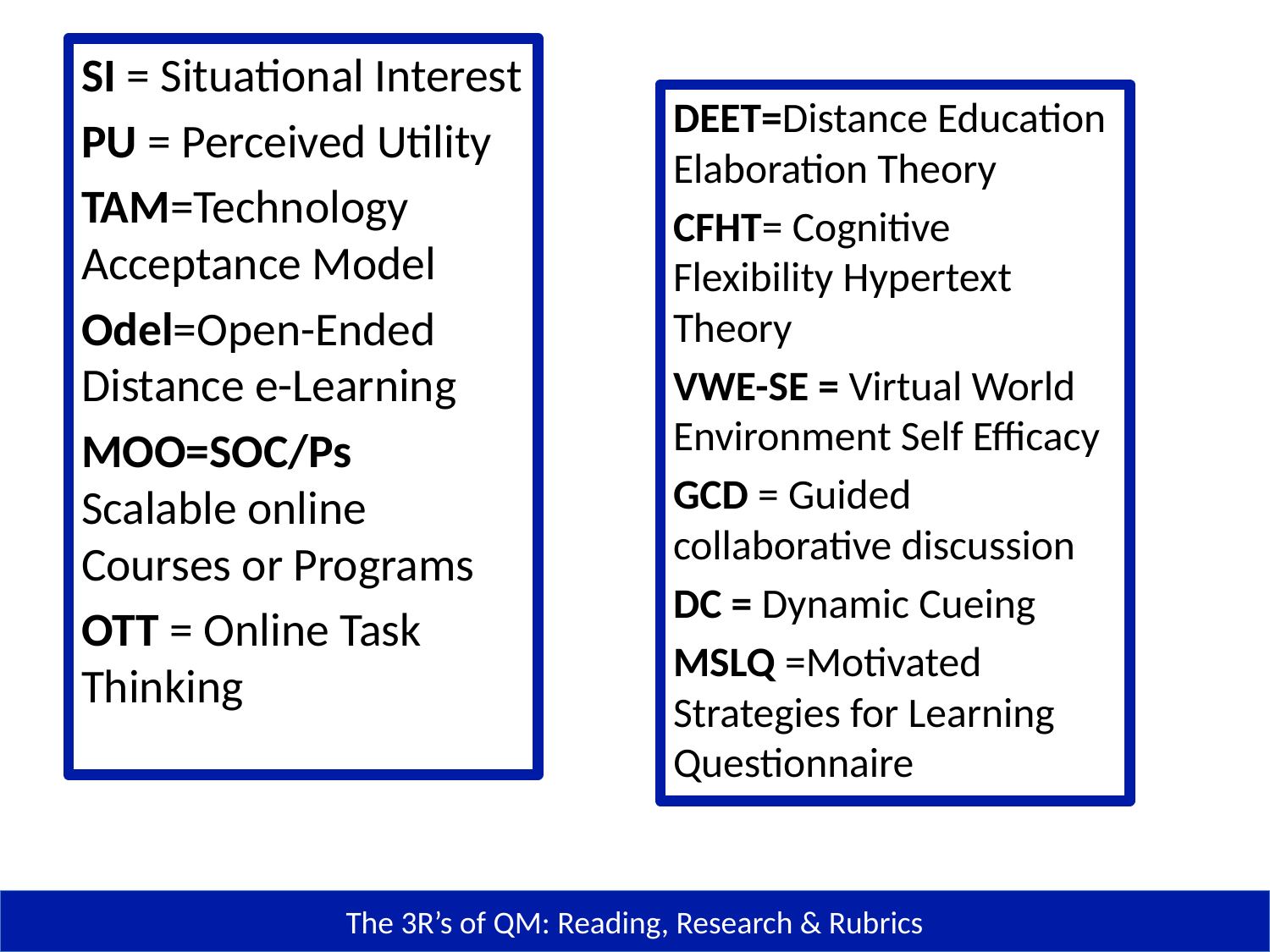

SI = Situational Interest
PU = Perceived Utility
TAM=Technology Acceptance Model
Odel=Open-Ended Distance e-Learning
MOO=SOC/Ps  Scalable online Courses or Programs
OTT = Online Task Thinking

DEET=Distance Education Elaboration Theory
CFHT= Cognitive  Flexibility Hypertext Theory
VWE-SE = Virtual World Environment Self Efficacy
GCD = Guided collaborative discussion
DC = Dynamic Cueing
MSLQ =Motivated Strategies for Learning Questionnaire

The 3R’s of QM: Reading, Research & Rubrics